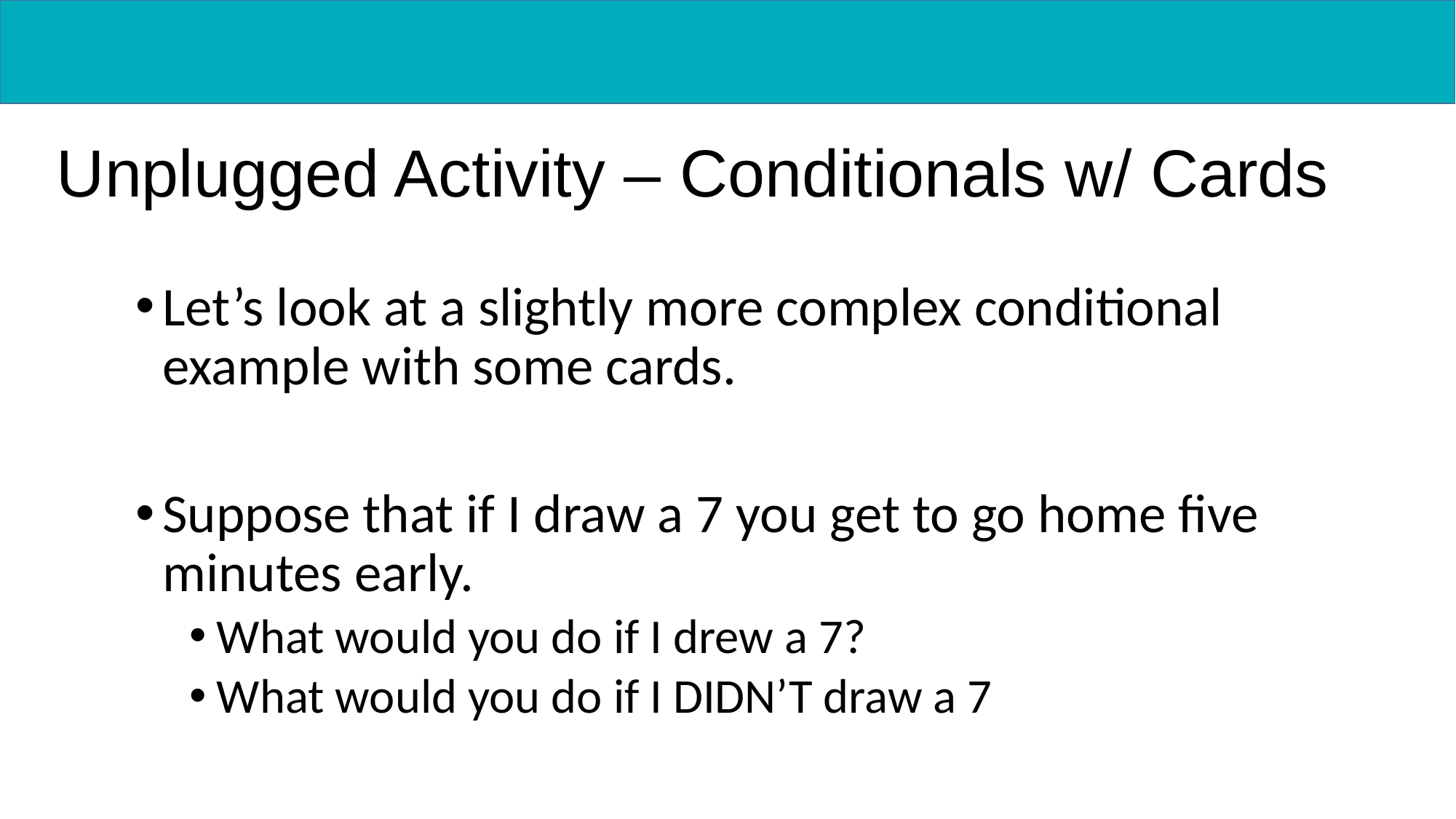

Unplugged Activity – Conditionals w/ Cards
Let’s look at a slightly more complex conditional example with some cards.

Suppose that if I draw a 7 you get to go home five minutes early.
What would you do if I drew a 7?
What would you do if I DIDN’T draw a 7